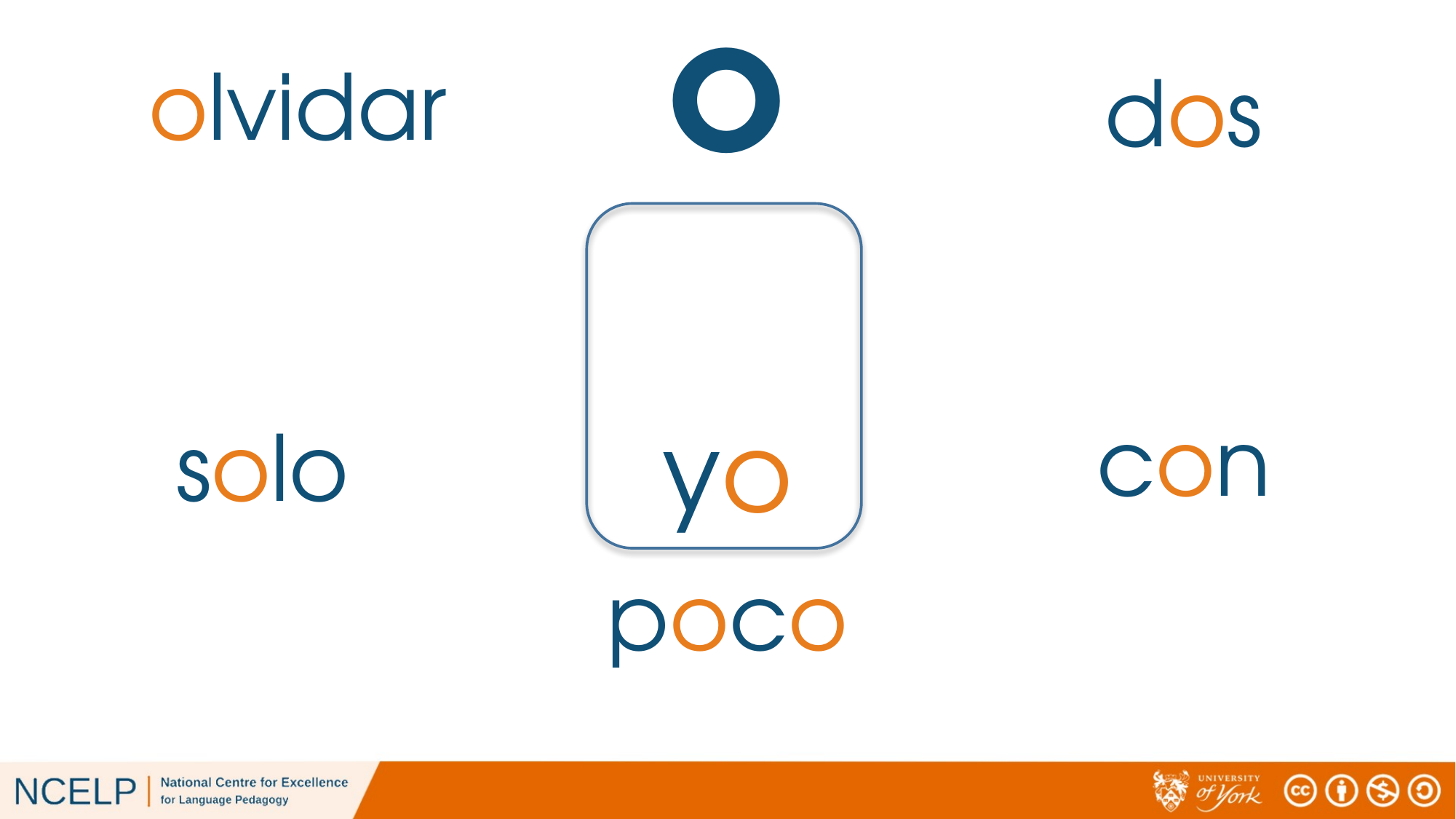

# o
olvidar
dos

yo
con
solo
poco